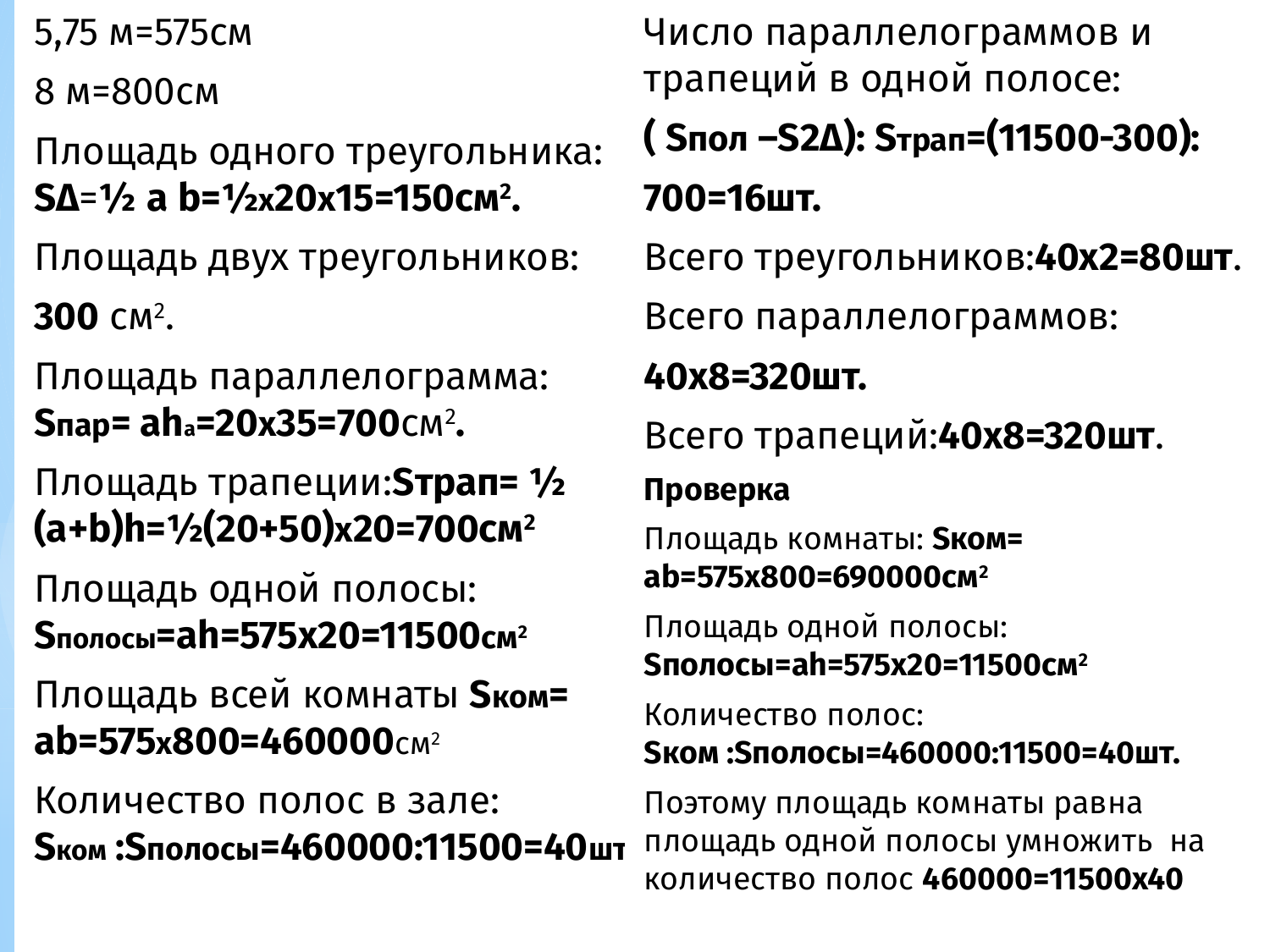

5,75 м=575см
8 м=800см
Площадь одного треугольника: SΔ=½ a b=½х20х15=150см2.
Площадь двух треугольников:
300 см2.
Площадь параллелограмма: Sпар= aha=20х35=700см2.
Площадь трапеции:Sтрап= ½ (a+b)h=½(20+50)х20=700см2
Площадь одной полосы: Sполосы=ah=575х20=11500см2
Площадь всей комнаты Sком= ab=575х800=460000см2
Количество полос в зале: Sком :Sполосы=460000:11500=40шт
Число параллелограммов и трапеций в одной полосе:
( Sпол –S2Δ): Sтрап=(11500-300):
700=16шт.
Всего треугольников:40х2=80шт.
Всего параллелограммов:
40х8=320шт.
Всего трапеций:40х8=320шт.
Проверка
Площадь комнаты: Sком= ab=575х800=690000см2
Площадь одной полосы: Sполосы=ah=575х20=11500см2
Количество полос: Sком :Sполосы=460000:11500=40шт.
Поэтому площадь комнаты равна площадь одной полосы умножить  на количество полос 460000=11500х40